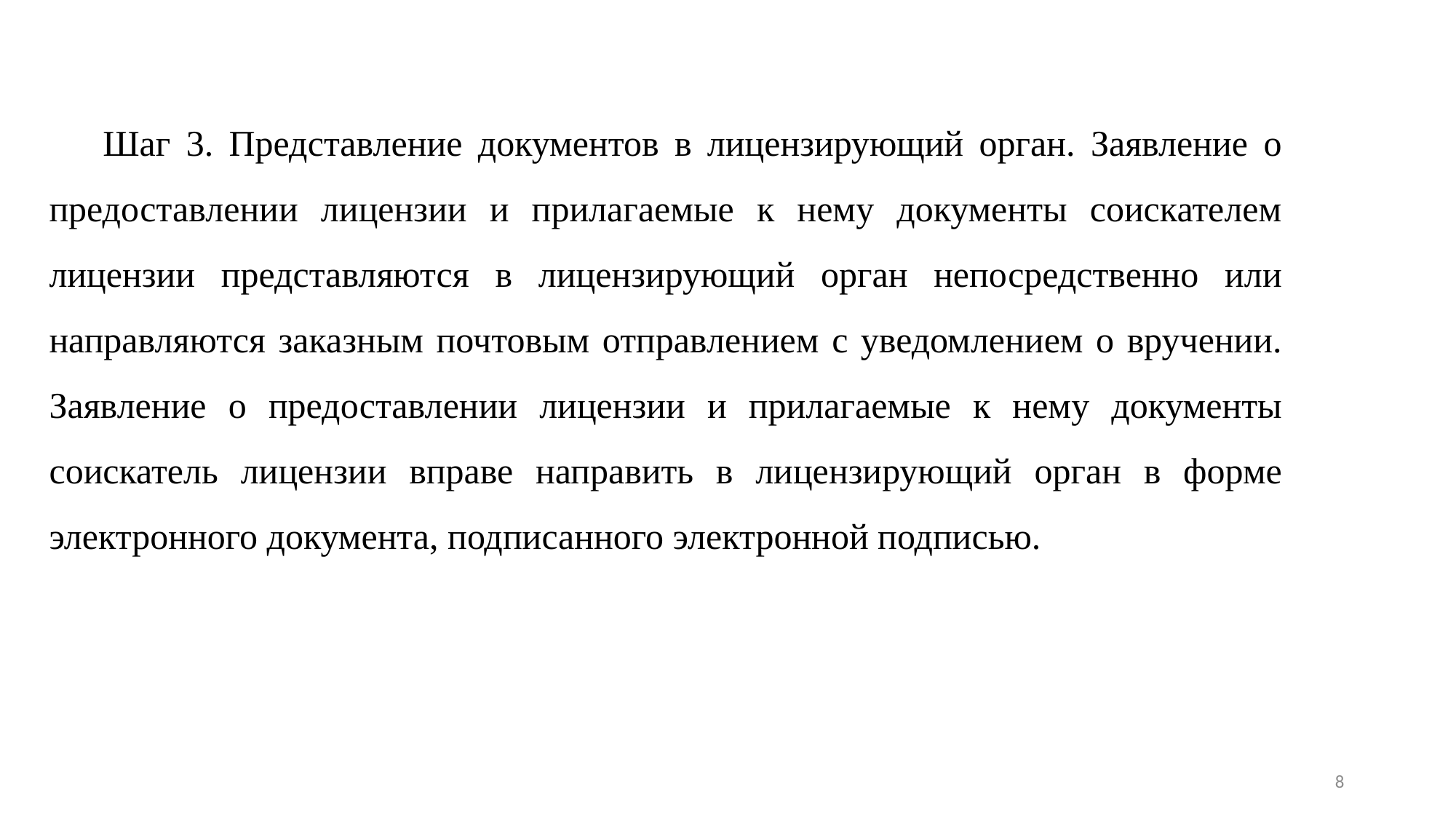

Шаг 3. Представление документов в лицензирующий орган. Заявление о предоставлении лицензии и прилагаемые к нему документы соискателем лицензии представляются в лицензирующий орган непосредственно или направляются заказным почтовым отправлением с уведомлением о вручении. Заявление о предоставлении лицензии и прилагаемые к нему документы соискатель лицензии вправе направить в лицензирующий орган в форме электронного документа, подписанного электронной подписью.
8